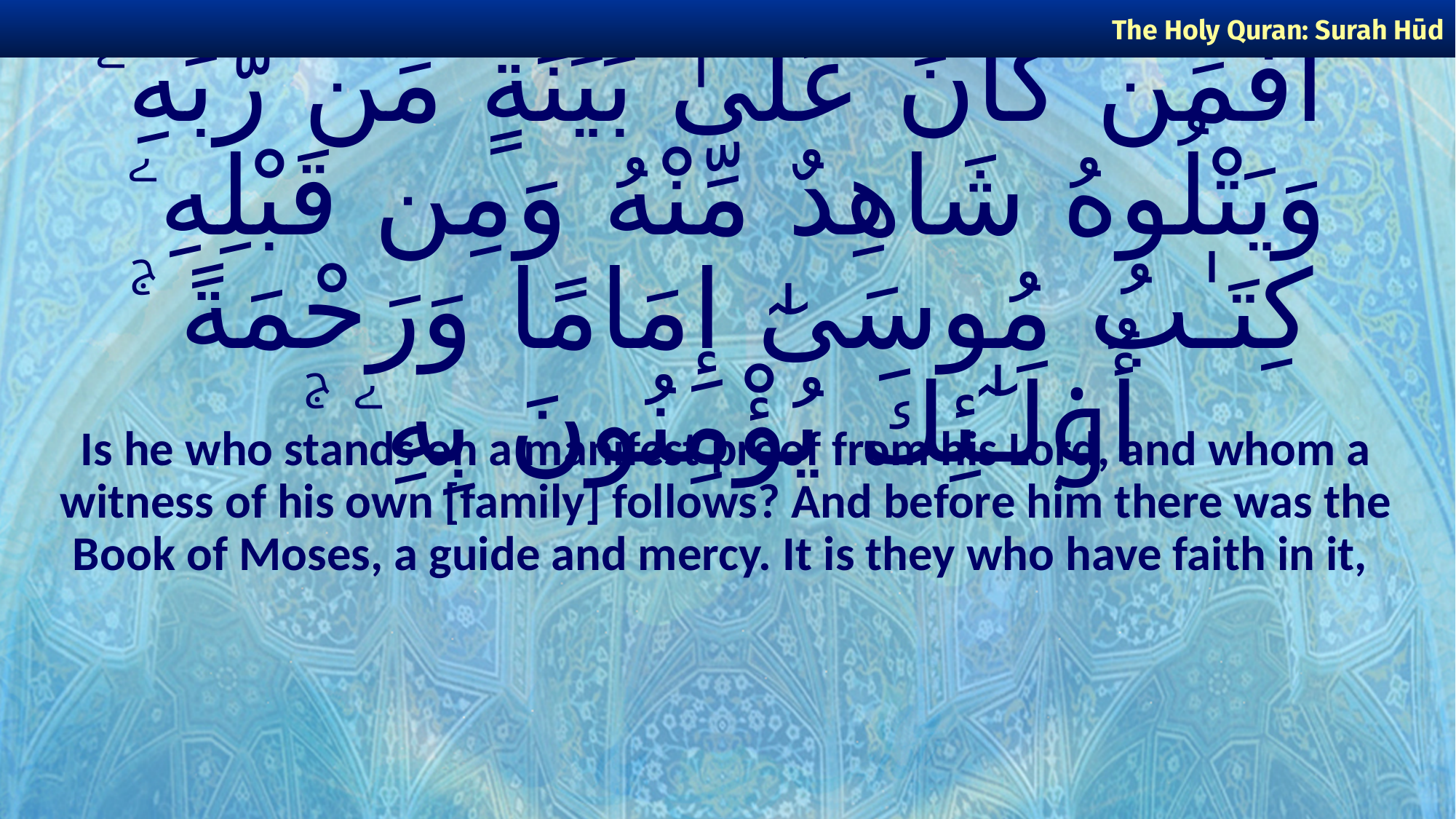

The Holy Quran: Surah Hūd
# أَفَمَن كَانَ عَلَىٰ بَيِّنَةٍ مِّن رَّبِّهِۦ وَيَتْلُوهُ شَاهِدٌ مِّنْهُ وَمِن قَبْلِهِۦ كِتَـٰبُ مُوسَىٰٓ إِمَامًا وَرَحْمَةً ۚ أُو۟لَـٰٓئِكَ يُؤْمِنُونَ بِهِۦ ۚ
Is he who stands on a manifest proof from his Lord, and whom a witness of his own [family] follows? And before him there was the Book of Moses, a guide and mercy. It is they who have faith in it,